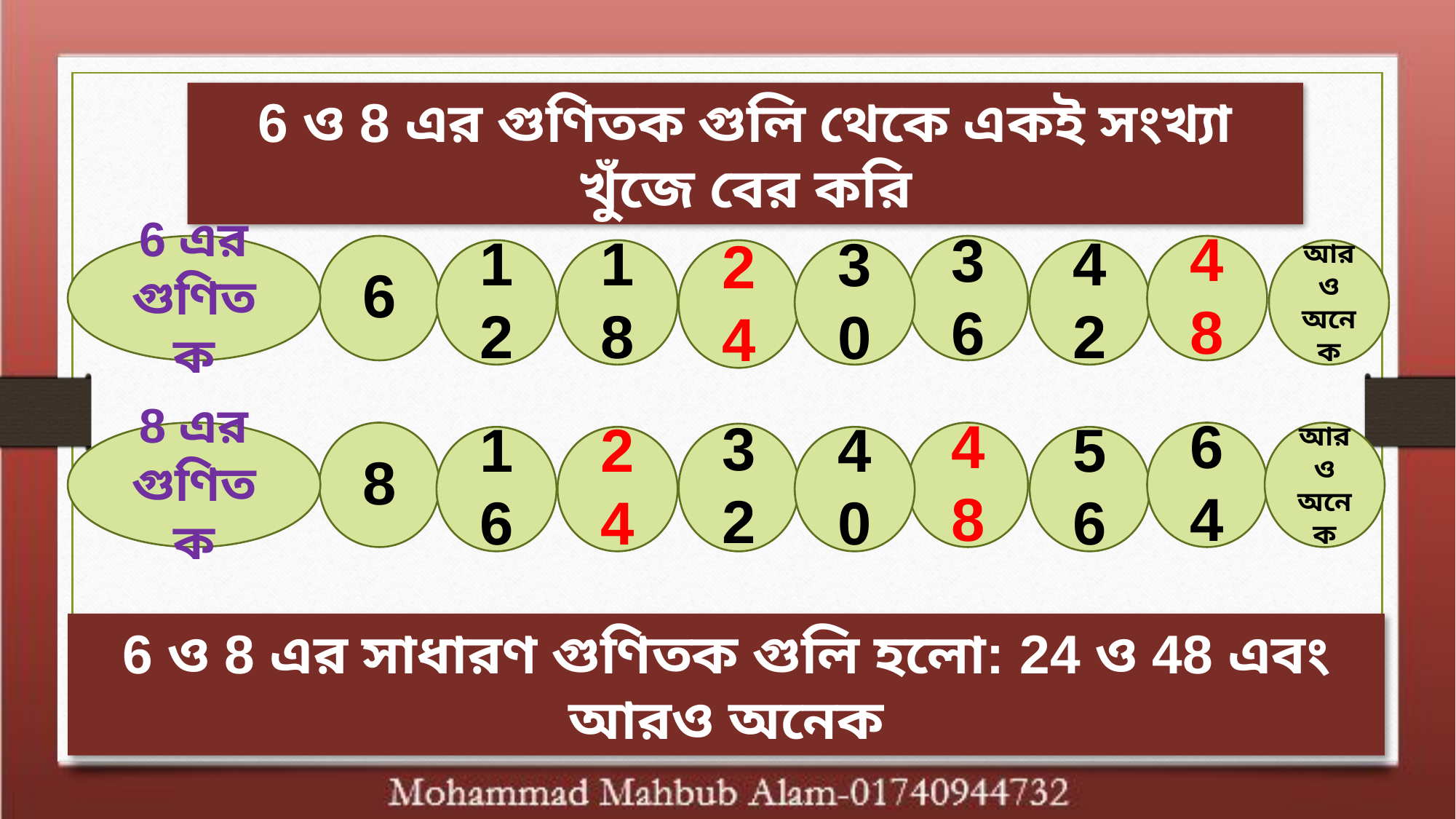

6 ও 8 এর গুণিতক গুলি থেকে একই সংখ্যা খুঁজে বের করি
6 এর গুণিতক

6

36

48

12

18

24

30

42

আরও অনেক

8 এর গুণিতক

8

48

64

আরও অনেক

32

16

24

40

56

6 ও 8 এর সাধারণ গুণিতক গুলি হলো: 24 ও 48 এবং আরও অনেক